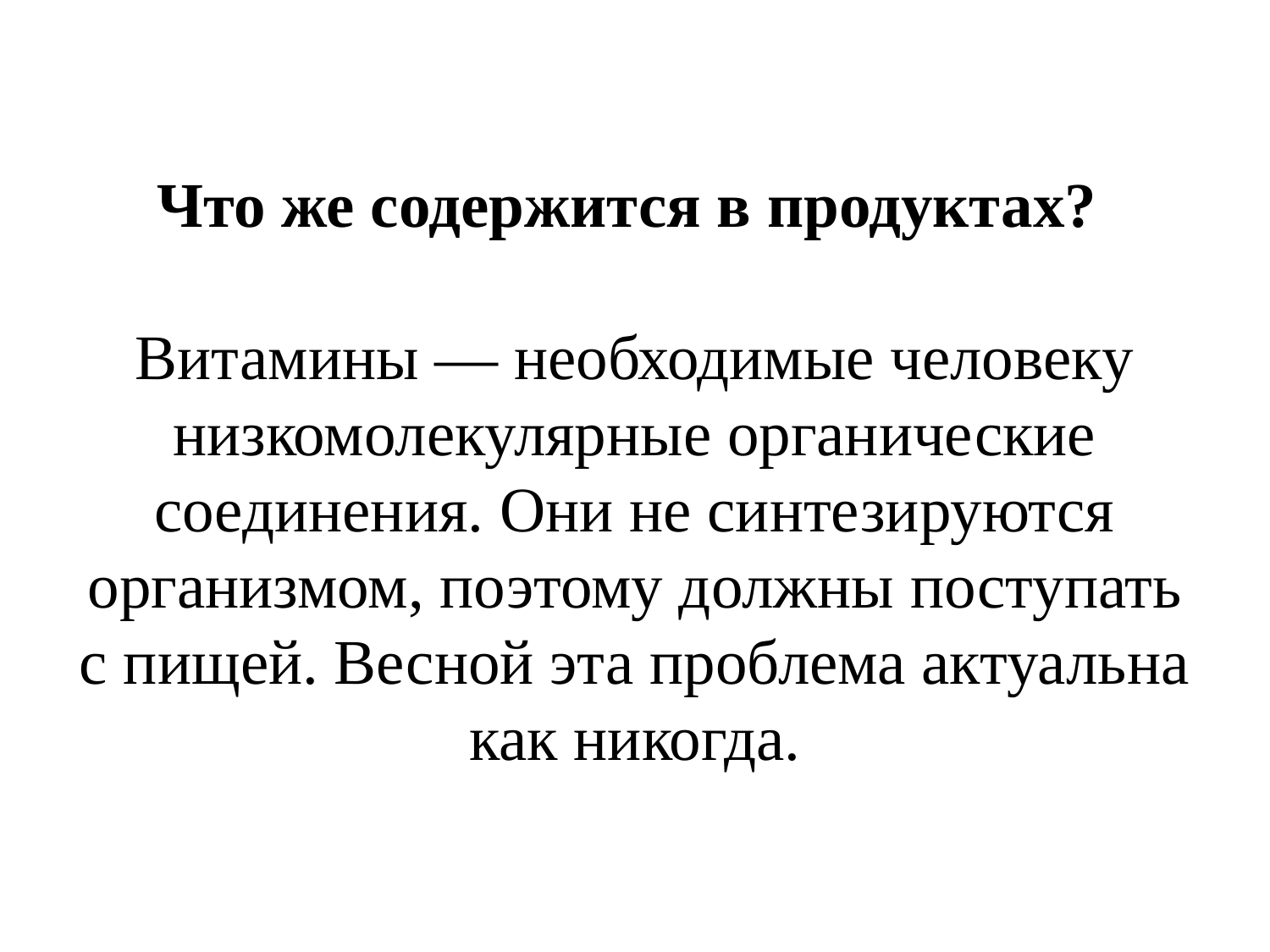

# Что же содержится в продуктах?   Витамины — необходимые человеку низкомолекулярные органические соединения. Они не синтезируются организмом, поэтому должны поступать с пищей. Весной эта проблема актуальна как никогда.